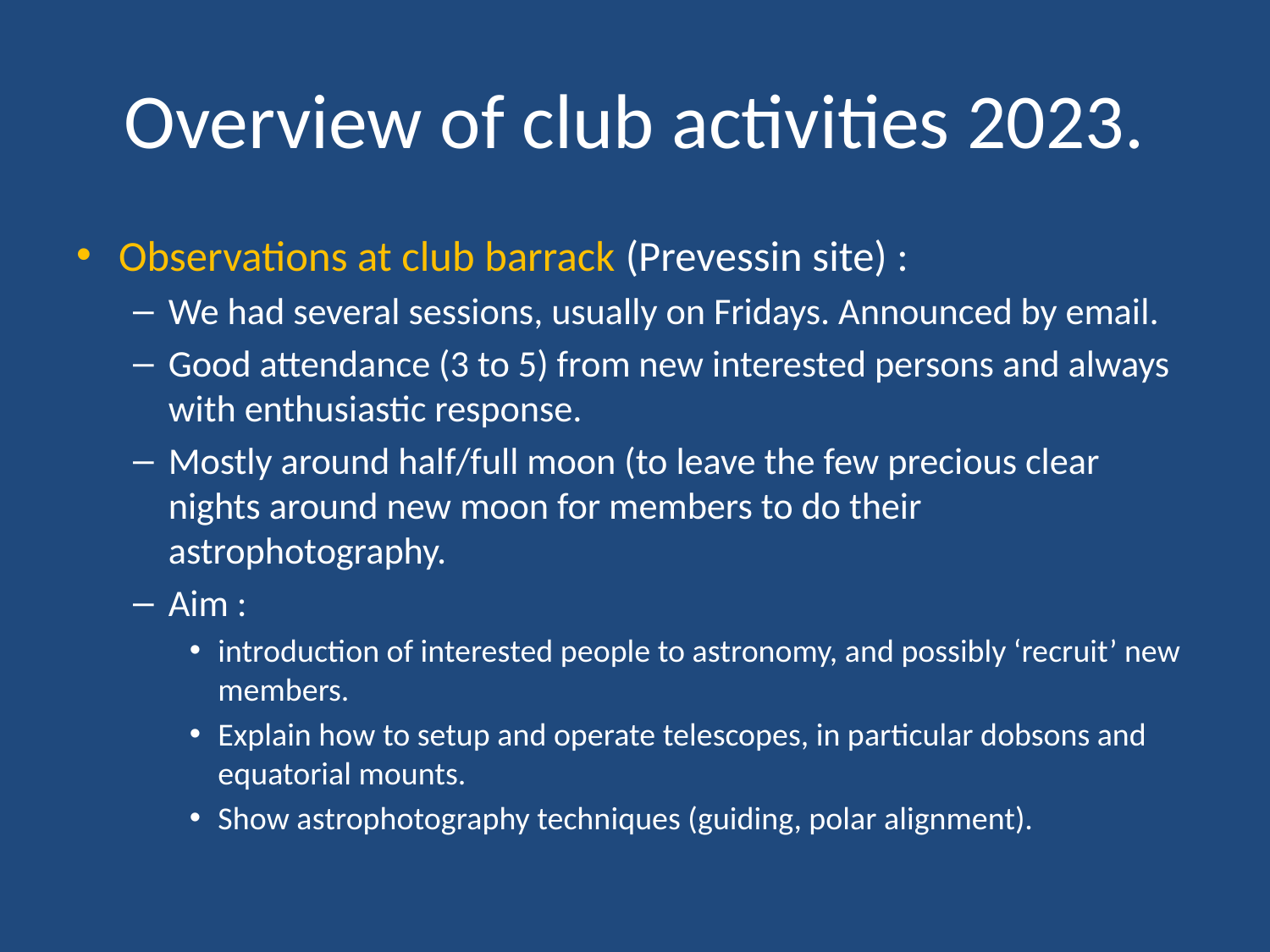

# Overview of club activities 2023.
Observations at club barrack (Prevessin site) :
We had several sessions, usually on Fridays. Announced by email.
Good attendance (3 to 5) from new interested persons and always with enthusiastic response.
Mostly around half/full moon (to leave the few precious clear nights around new moon for members to do their astrophotography.
Aim :
introduction of interested people to astronomy, and possibly ‘recruit’ new members.
Explain how to setup and operate telescopes, in particular dobsons and equatorial mounts.
Show astrophotography techniques (guiding, polar alignment).